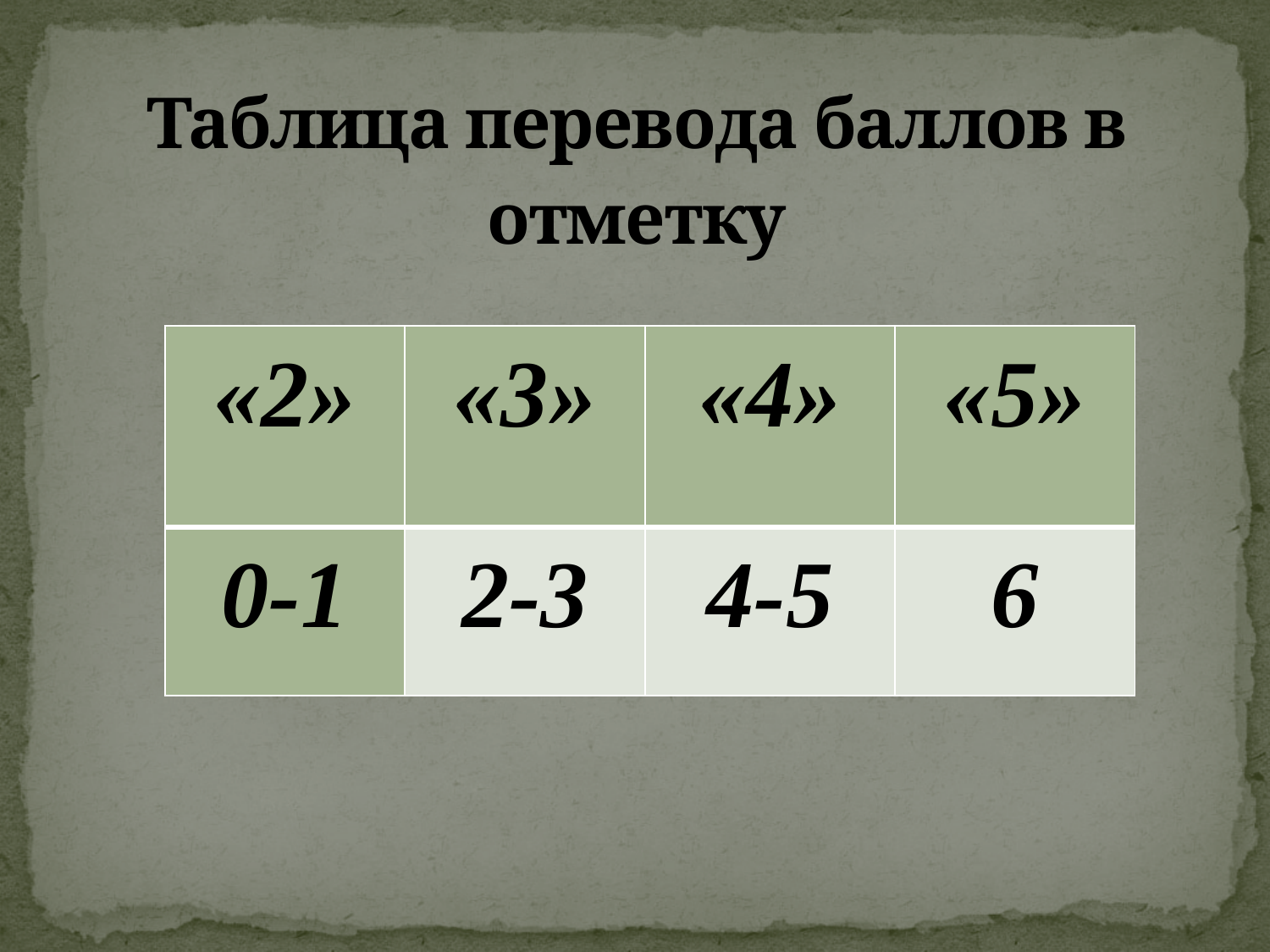

# Таблица перевода баллов в отметку
| «2» | «3» | «4» | «5» |
| --- | --- | --- | --- |
| 0-1 | 2-3 | 4-5 | 6 |